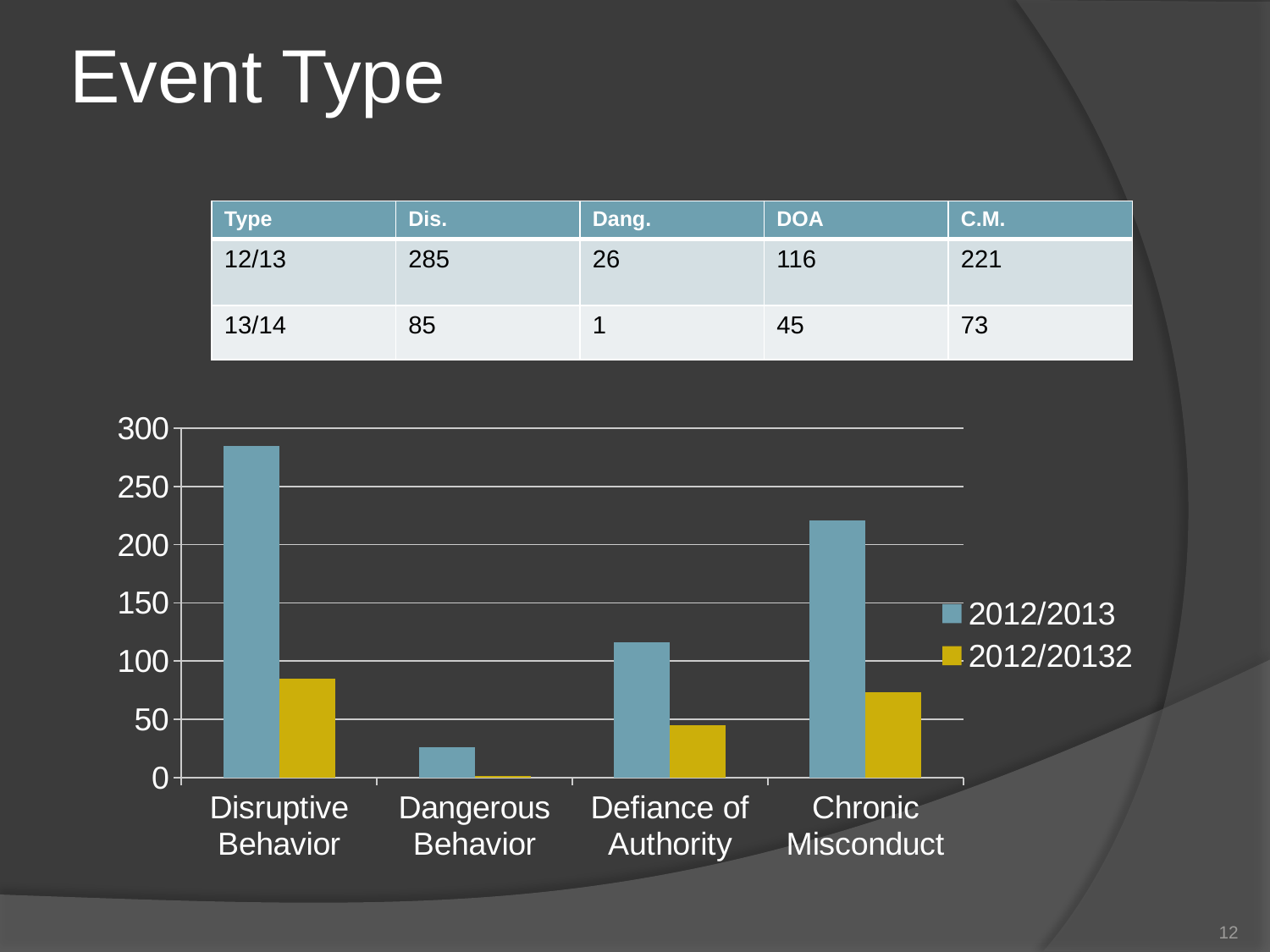

# Event Type
| Type | Dis. | Dang. | DOA | C.M. |
| --- | --- | --- | --- | --- |
| 12/13 | 285 | 26 | 116 | 221 |
| 13/14 | 85 | 1 | 45 | 73 |

### Chart

| Category | 2012/2013 | 2012/20132 |
|---|---|---|
| Disruptive Behavior | 285.0 | 85.0 |
| Dangerous Behavior | 26.0 | 1.0 |
| Defiance of Authority | 116.0 | 45.0 |
| Chronic Misconduct | 221.0 | 73.0 |
12